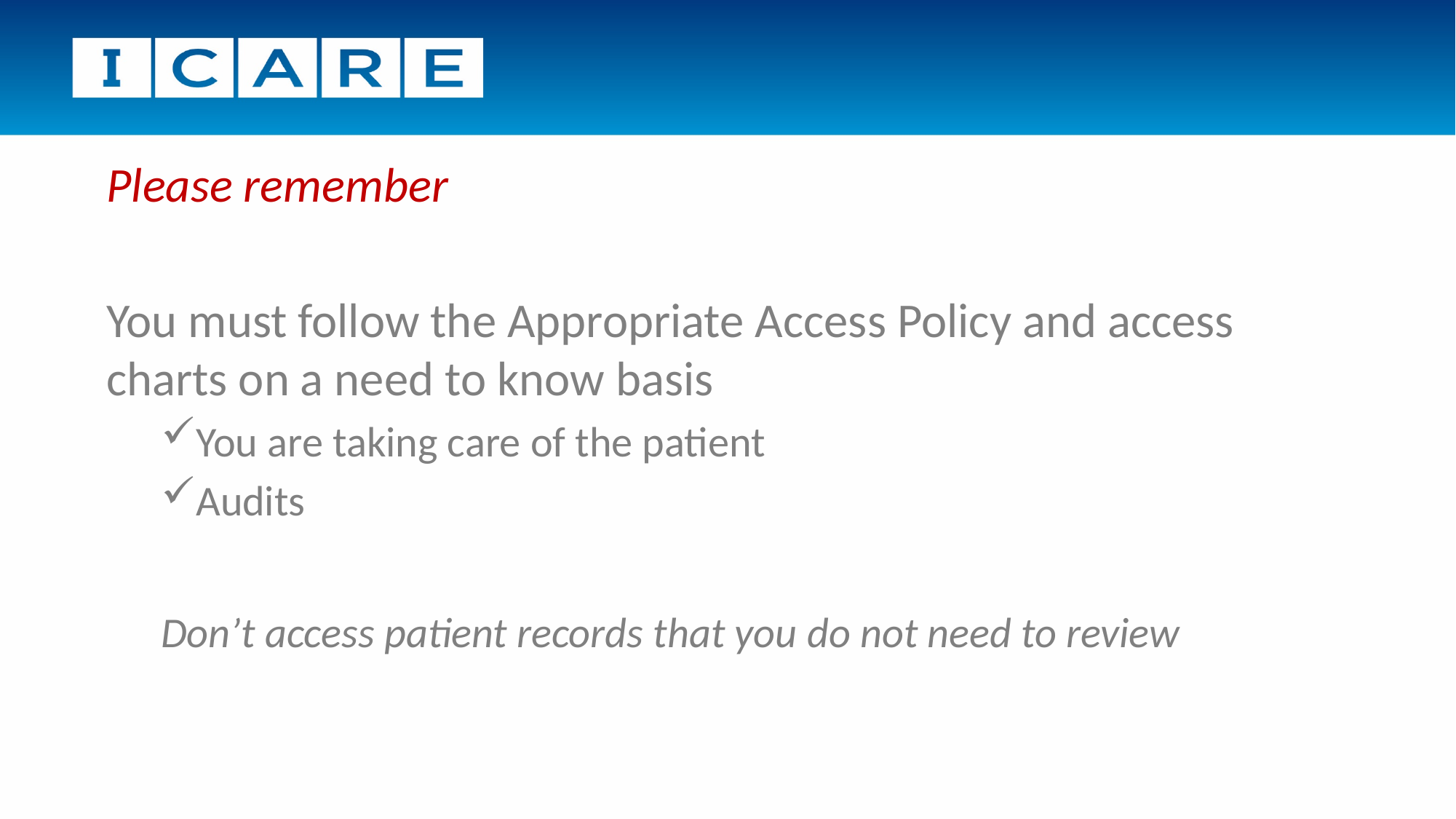

Please remember

You must follow the Appropriate Access Policy and access charts on a need to know basis
You are taking care of the patient
Audits

Don’t access patient records that you do not need to review